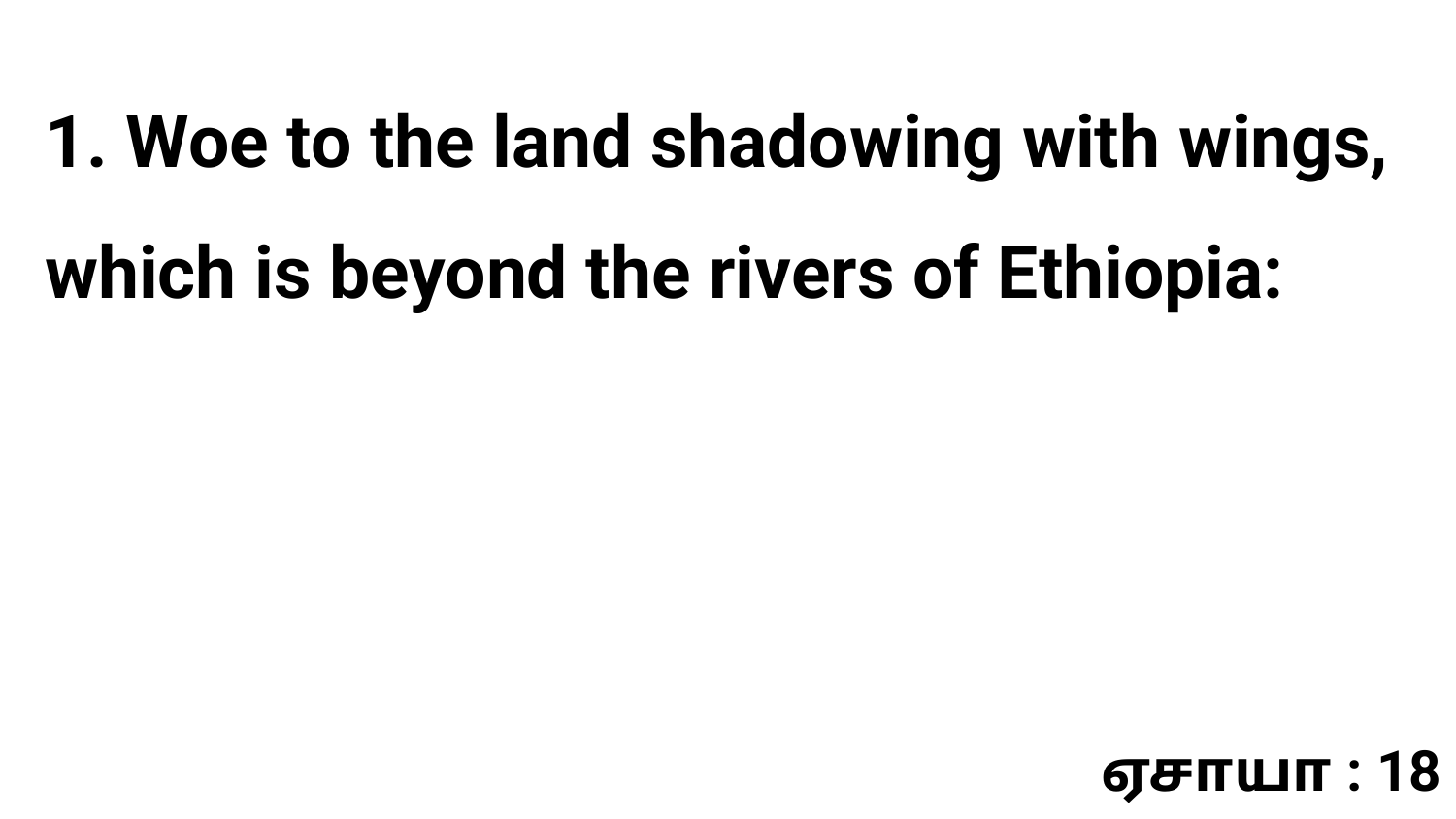

1. Woe to the land shadowing with wings, which is beyond the rivers of Ethiopia:
ஏசாயா : 18